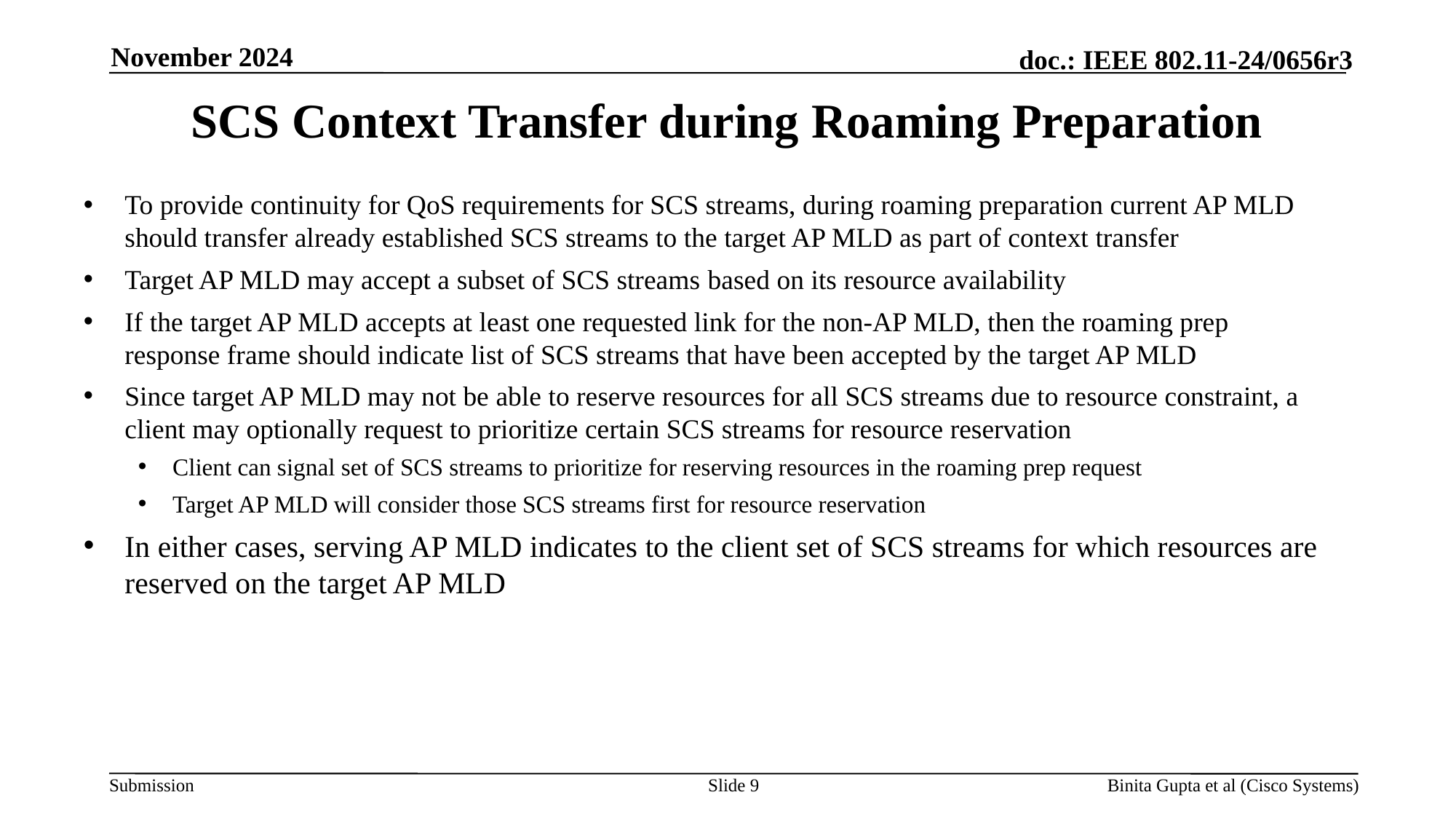

November 2024
# SCS Context Transfer during Roaming Preparation
To provide continuity for QoS requirements for SCS streams, during roaming preparation current AP MLD should transfer already established SCS streams to the target AP MLD as part of context transfer
Target AP MLD may accept a subset of SCS streams based on its resource availability
If the target AP MLD accepts at least one requested link for the non-AP MLD, then the roaming prep response frame should indicate list of SCS streams that have been accepted by the target AP MLD
Since target AP MLD may not be able to reserve resources for all SCS streams due to resource constraint, a client may optionally request to prioritize certain SCS streams for resource reservation
Client can signal set of SCS streams to prioritize for reserving resources in the roaming prep request
Target AP MLD will consider those SCS streams first for resource reservation
In either cases, serving AP MLD indicates to the client set of SCS streams for which resources are reserved on the target AP MLD

Slide 9
Binita Gupta et al (Cisco Systems)